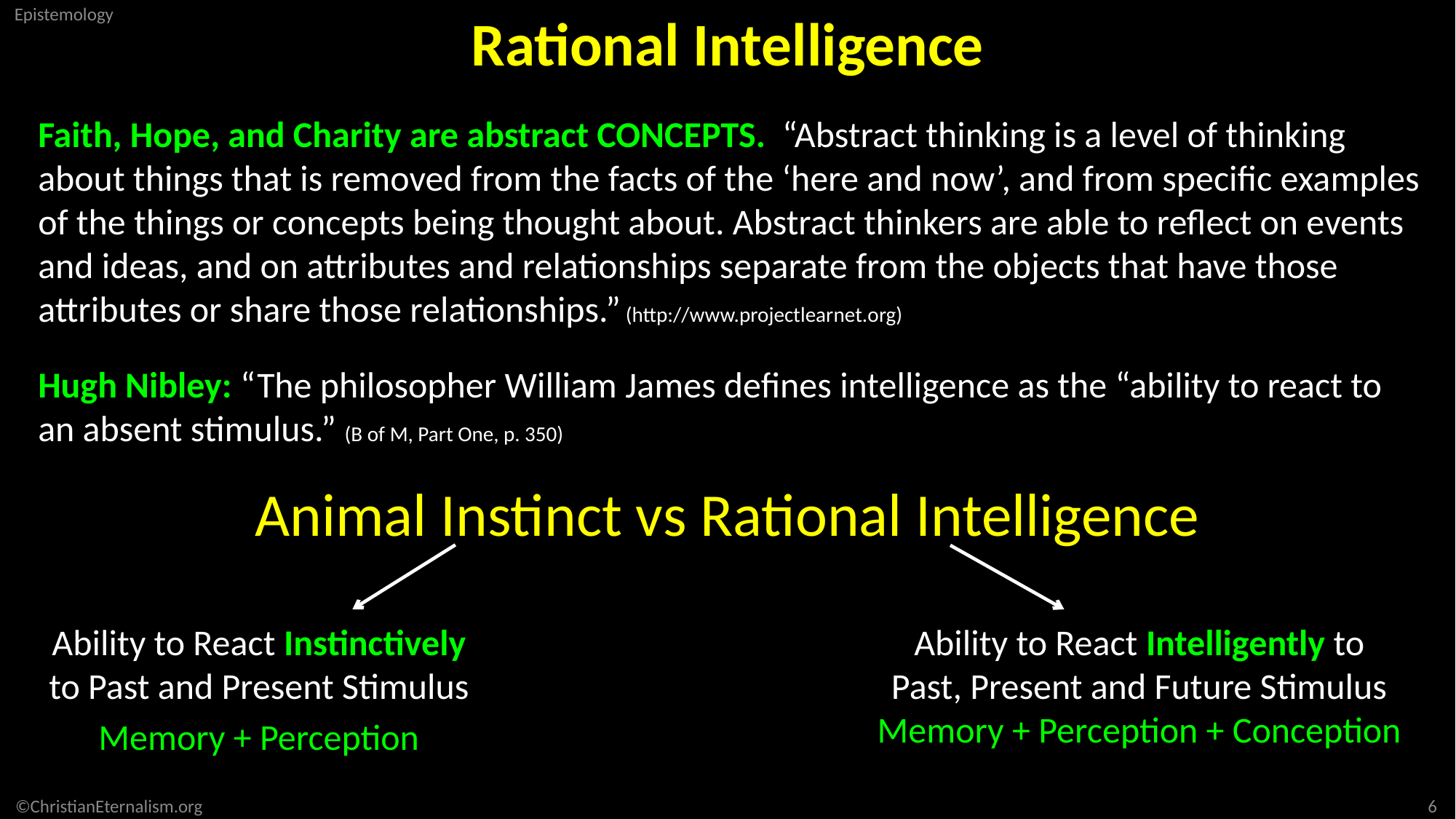

Rational Intelligence
Faith, Hope, and Charity are abstract CONCEPTS.  “Abstract thinking is a level of thinking about things that is removed from the facts of the ‘here and now’, and from specific examples of the things or concepts being thought about. Abstract thinkers are able to reflect on events and ideas, and on attributes and relationships separate from the objects that have those attributes or share those relationships.” (http://www.projectlearnet.org)
Hugh Nibley: “The philosopher William James defines intelligence as the “ability to react to an absent stimulus.” (B of M, Part One, p. 350)
Animal Instinct vs Rational Intelligence
Ability to React Instinctively
to Past and Present Stimulus

Memory + Perception
Ability to React Intelligently to
Past, Present and Future Stimulus
Memory + Perception + Conception
6
©ChristianEternalism.org